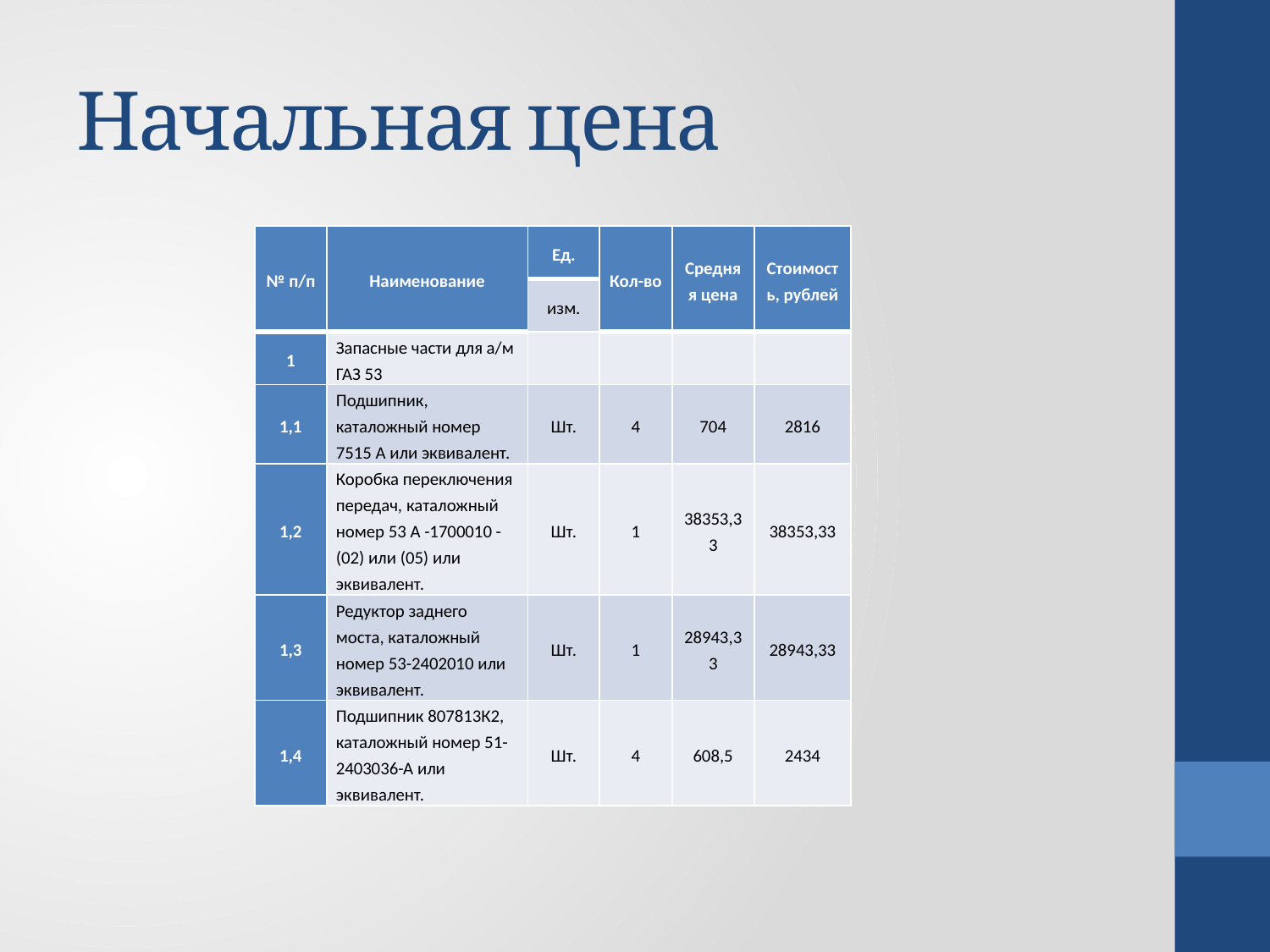

# Начальная цена
| № п/п | Наименование | Ед. | Кол-во | Средняя цена | Стоимость, рублей |
| --- | --- | --- | --- | --- | --- |
|  |  | изм. |  |  |  |
| 1 | Запасные части для а/м ГАЗ 53 |  |  |  |  |
| 1,1 | Подшипник, каталожный номер 7515 А или эквивалент. | Шт. | 4 | 704 | 2816 |
| 1,2 | Коробка переключения передач, каталожный номер 53 А -1700010 -(02) или (05) или эквивалент. | Шт. | 1 | 38353,33 | 38353,33 |
| 1,3 | Редуктор заднего моста, каталожный номер 53-2402010 или эквивалент. | Шт. | 1 | 28943,33 | 28943,33 |
| 1,4 | Подшипник 807813К2, каталожный номер 51-2403036-А или эквивалент. | Шт. | 4 | 608,5 | 2434 |